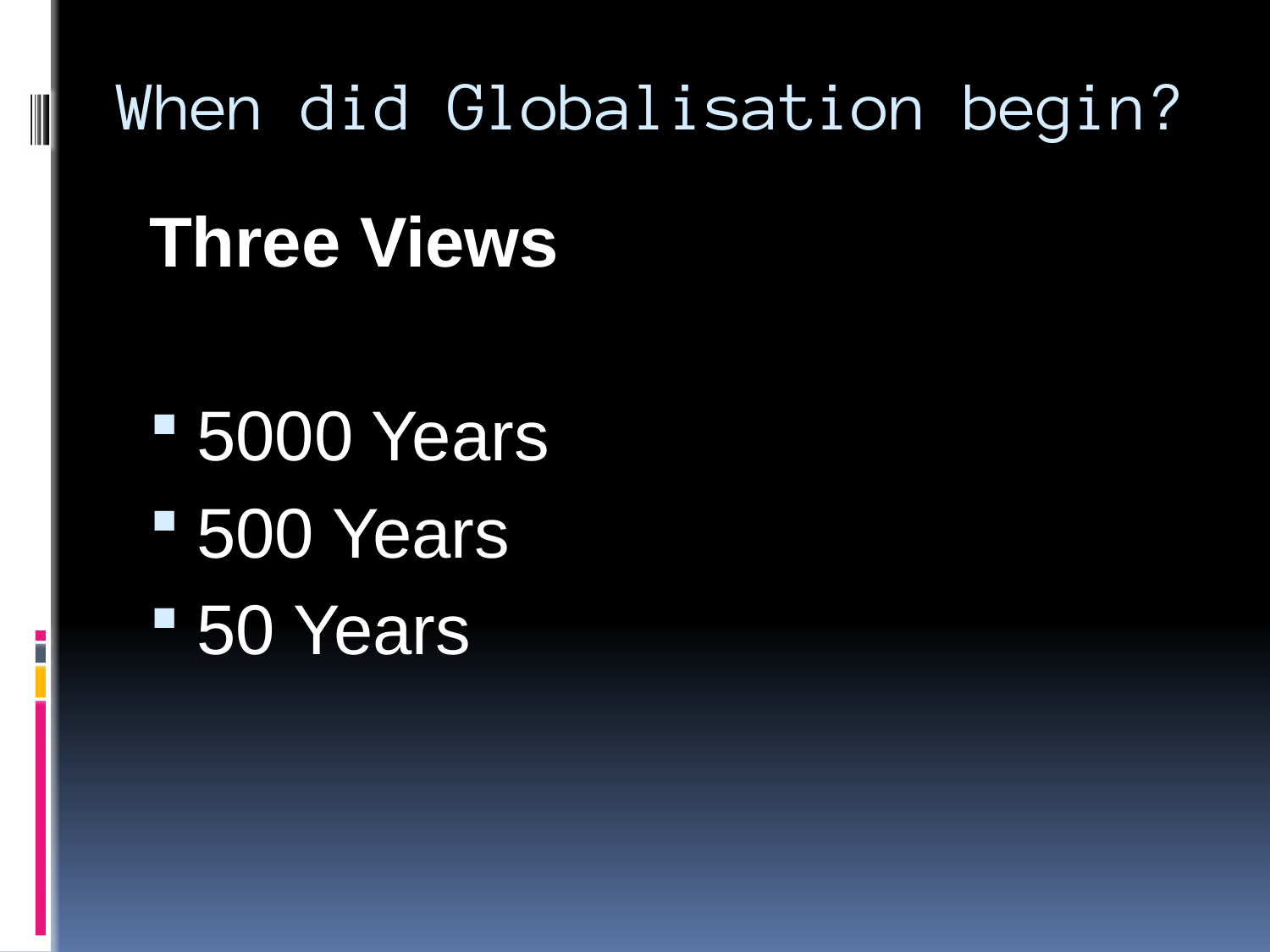

# When did Globalisation begin?
Three Views

5000 Years
500 Years
50 Years